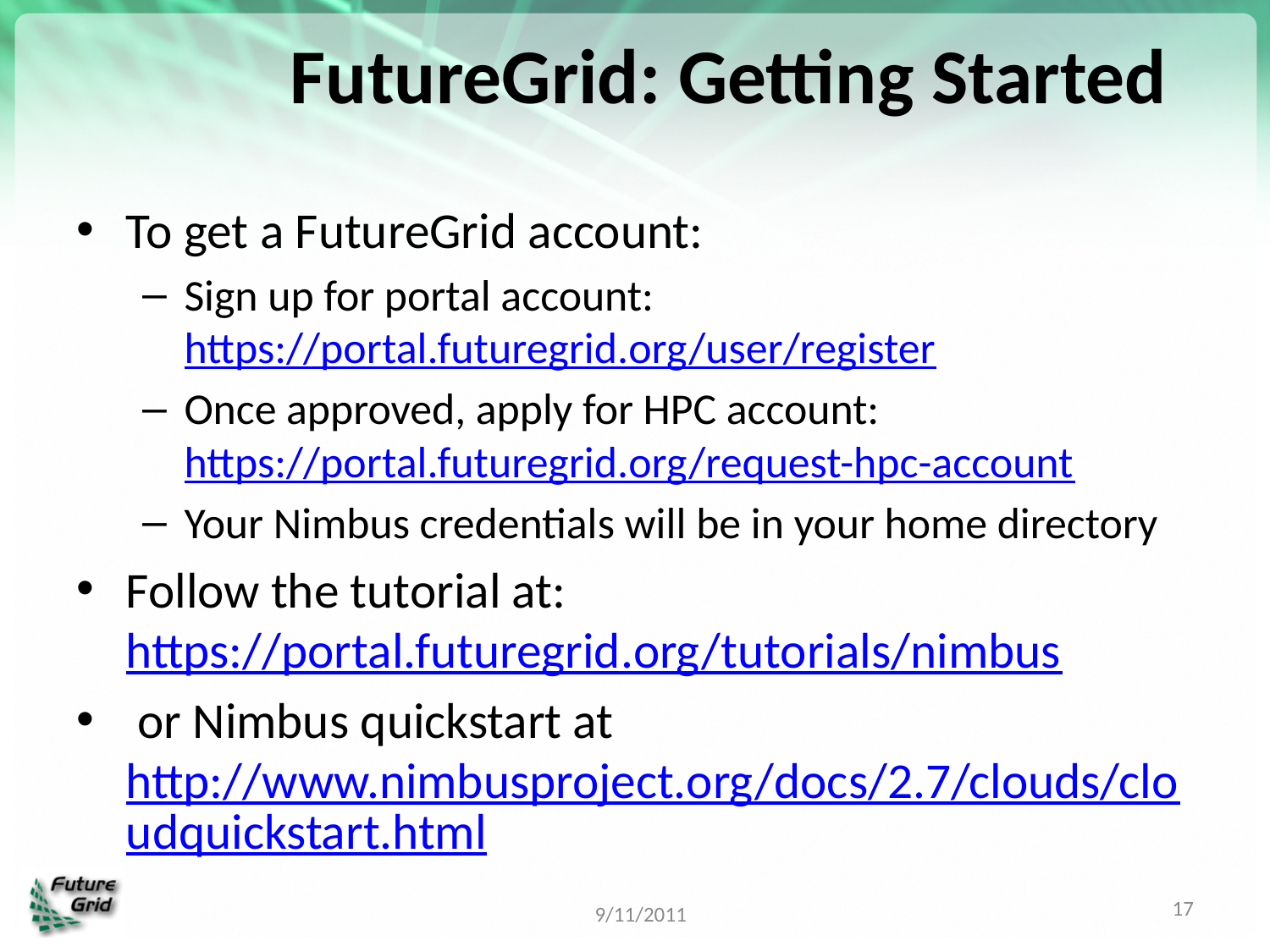

# FutureGrid: Getting Started
To get a FutureGrid account:
Sign up for portal account: https://portal.futuregrid.org/user/register
Once approved, apply for HPC account: https://portal.futuregrid.org/request-hpc-account
Your Nimbus credentials will be in your home directory
Follow the tutorial at: https://portal.futuregrid.org/tutorials/nimbus
 or Nimbus quickstart at http://www.nimbusproject.org/docs/2.7/clouds/cloudquickstart.html

17
9/11/2011